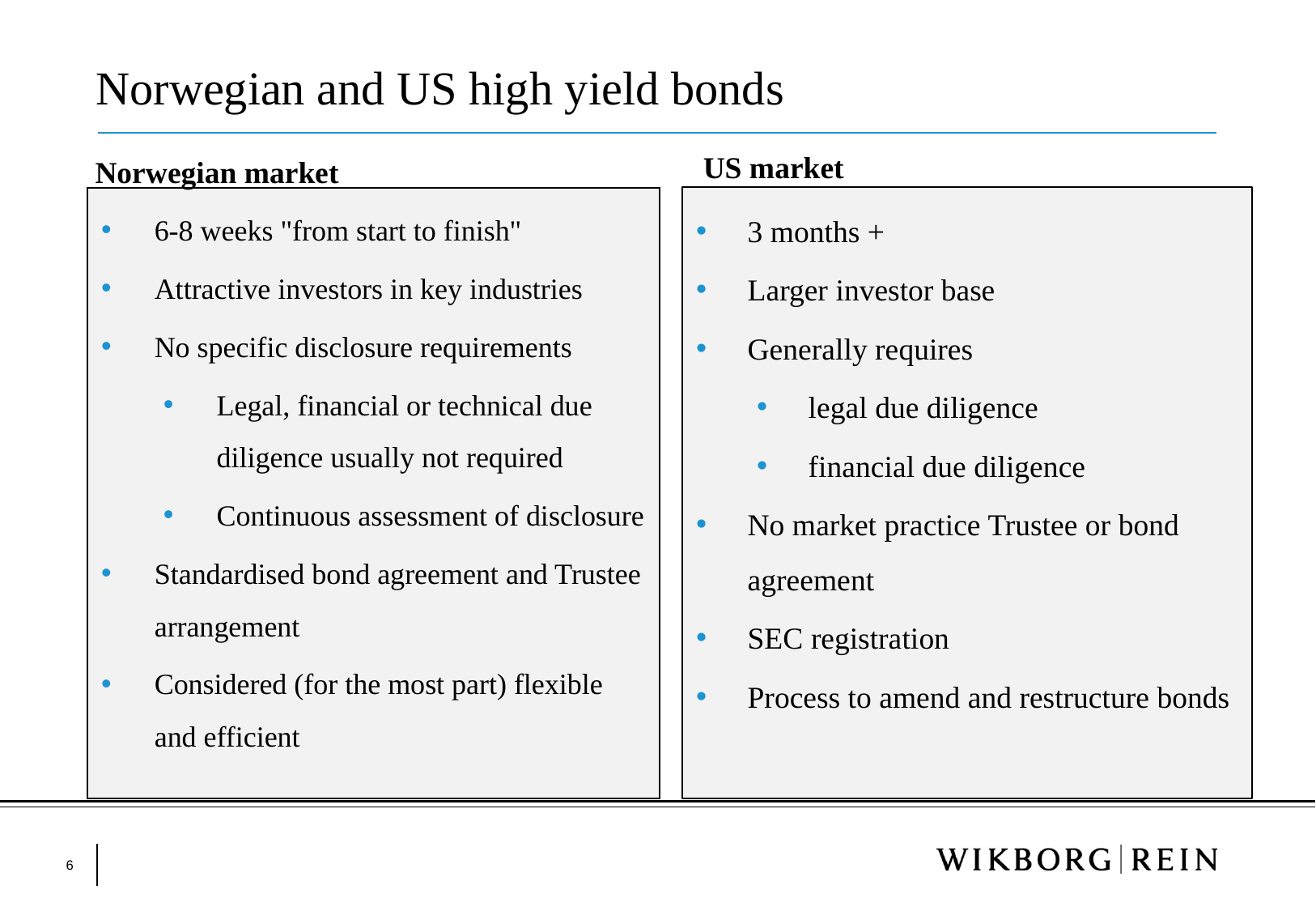

# Norwegian and US high yield bonds
US market
Norwegian market
3 months +
Larger investor base
Generally requires
legal due diligence
financial due diligence
No market practice Trustee or bond agreement
SEC registration
Process to amend and restructure bonds

6-8 weeks "from start to finish"
Attractive investors in key industries
No specific disclosure requirements
Legal, financial or technical due diligence usually not required
Continuous assessment of disclosure
Standardised bond agreement and Trustee arrangement
Considered (for the most part) flexible and efficient